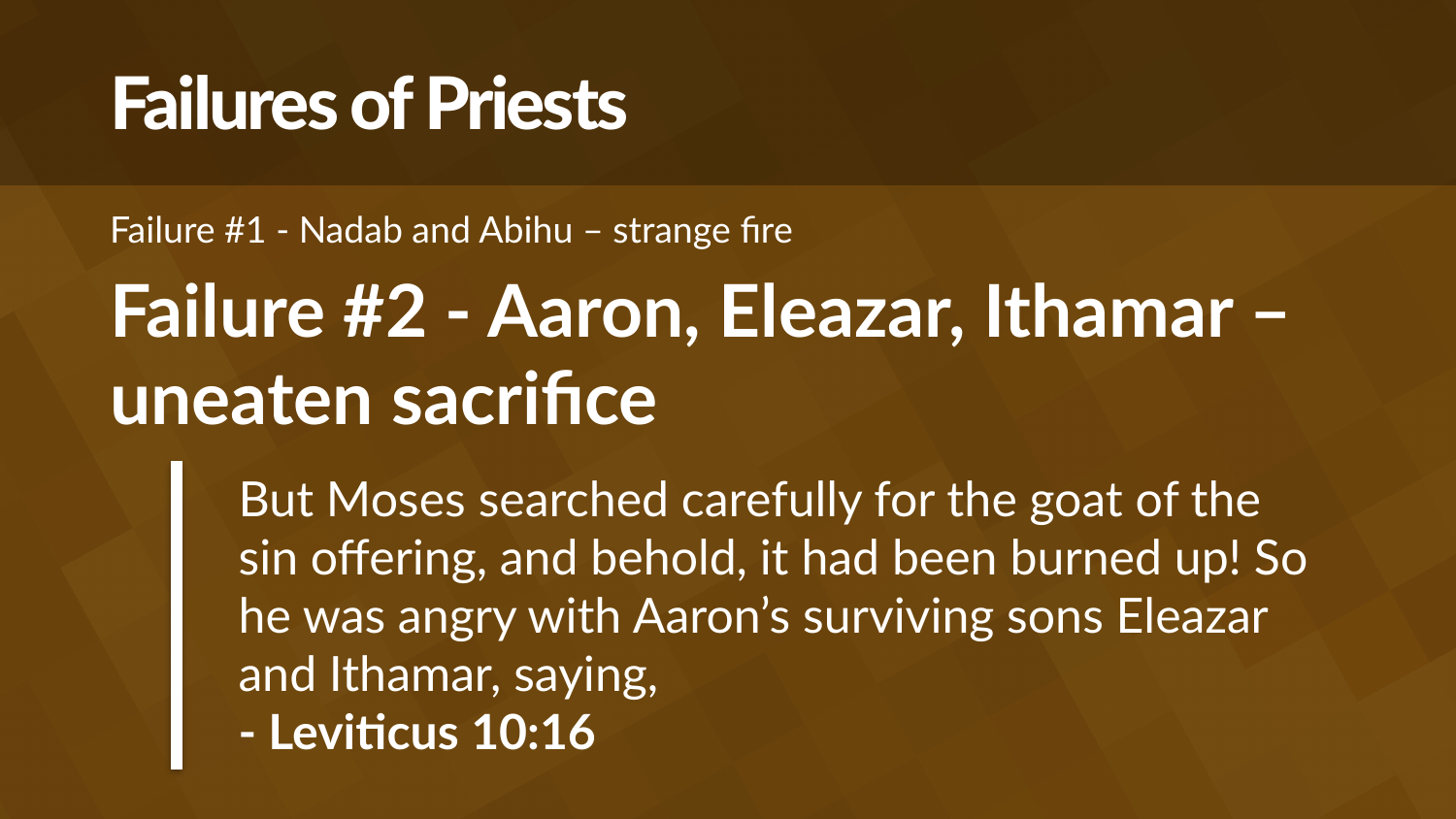

# Failures of Priests
Failure #1 - Nadab and Abihu – strange fire
Failure #2 - Aaron, Eleazar, Ithamar – uneaten sacrifice

But Moses searched carefully for the goat of the sin offering, and behold, it had been burned up! So he was angry with Aaron’s surviving sons Eleazar and Ithamar, saying,
- Leviticus 10:16